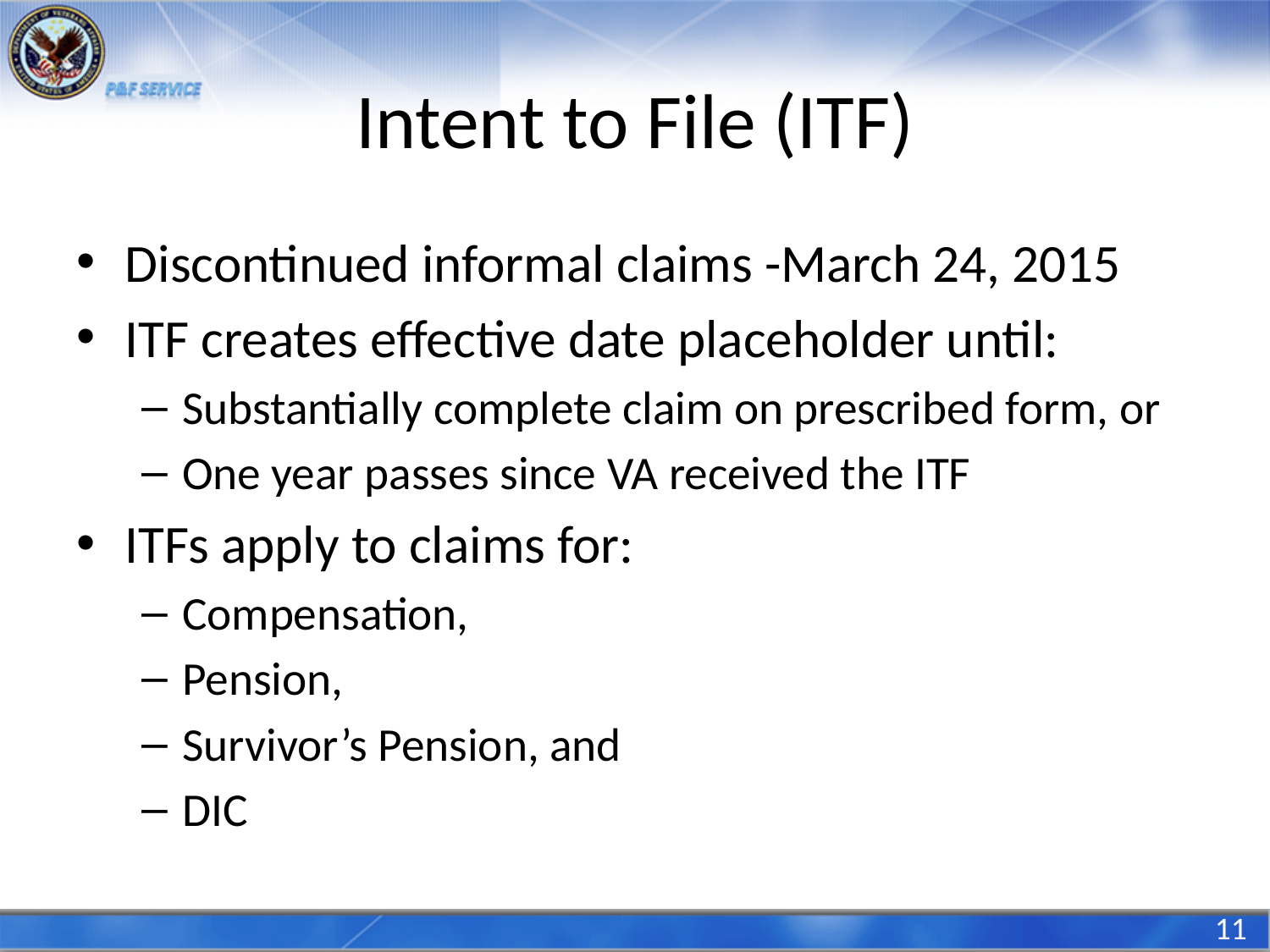

# Intent to File (ITF)
Discontinued informal claims -March 24, 2015
ITF creates effective date placeholder until:
Substantially complete claim on prescribed form, or
One year passes since VA received the ITF
ITFs apply to claims for:
Compensation,
Pension,
Survivor’s Pension, and
DIC

11